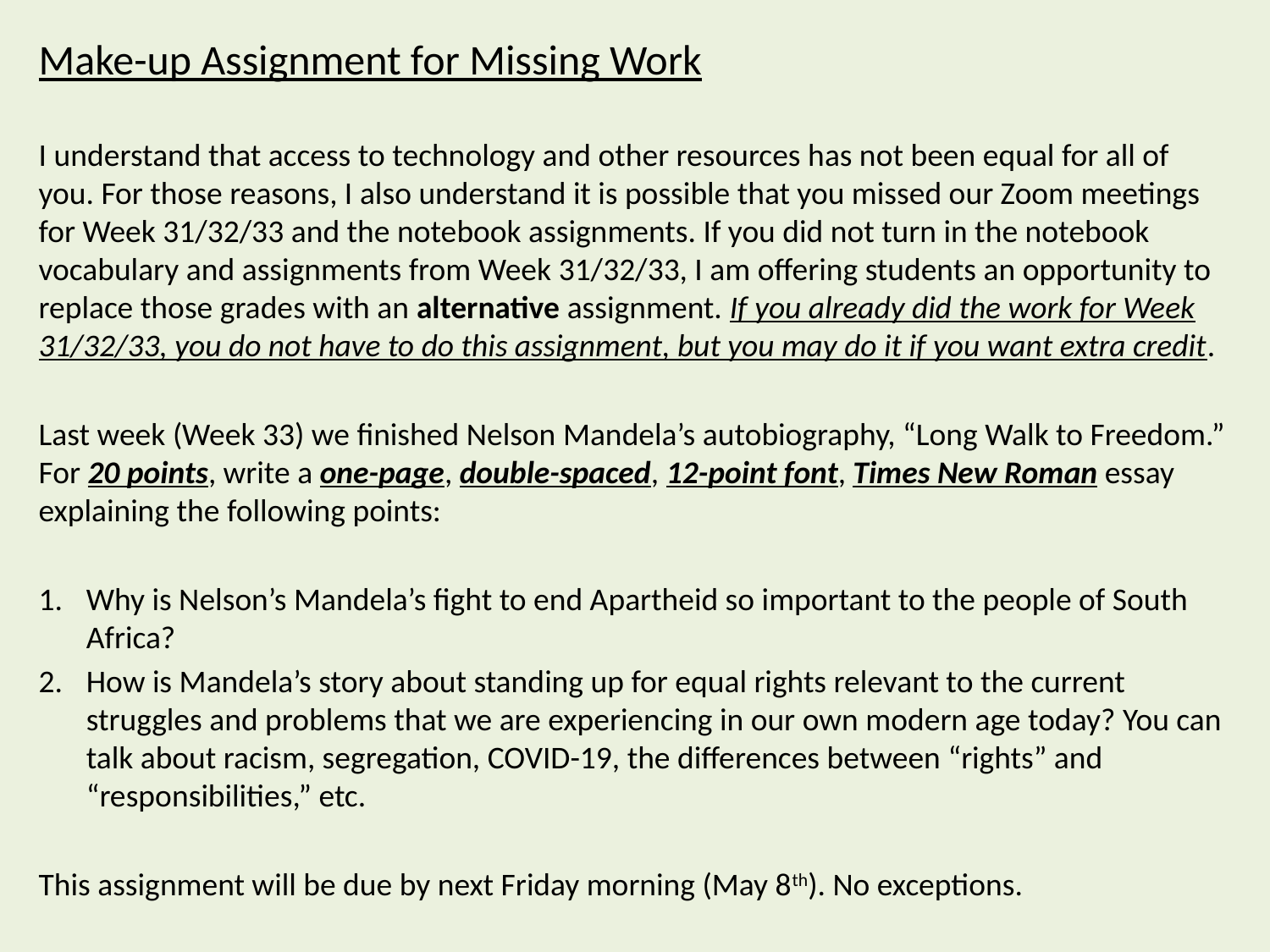

Make-up Assignment for Missing Work

I understand that access to technology and other resources has not been equal for all of you. For those reasons, I also understand it is possible that you missed our Zoom meetings for Week 31/32/33 and the notebook assignments. If you did not turn in the notebook vocabulary and assignments from Week 31/32/33, I am offering students an opportunity to replace those grades with an alternative assignment. If you already did the work for Week 31/32/33, you do not have to do this assignment, but you may do it if you want extra credit.

Last week (Week 33) we finished Nelson Mandela’s autobiography, “Long Walk to Freedom.” For 20 points, write a one-page, double-spaced, 12-point font, Times New Roman essay explaining the following points:

Why is Nelson’s Mandela’s fight to end Apartheid so important to the people of South Africa?
How is Mandela’s story about standing up for equal rights relevant to the current struggles and problems that we are experiencing in our own modern age today? You can talk about racism, segregation, COVID-19, the differences between “rights” and “responsibilities,” etc.

This assignment will be due by next Friday morning (May 8th). No exceptions.